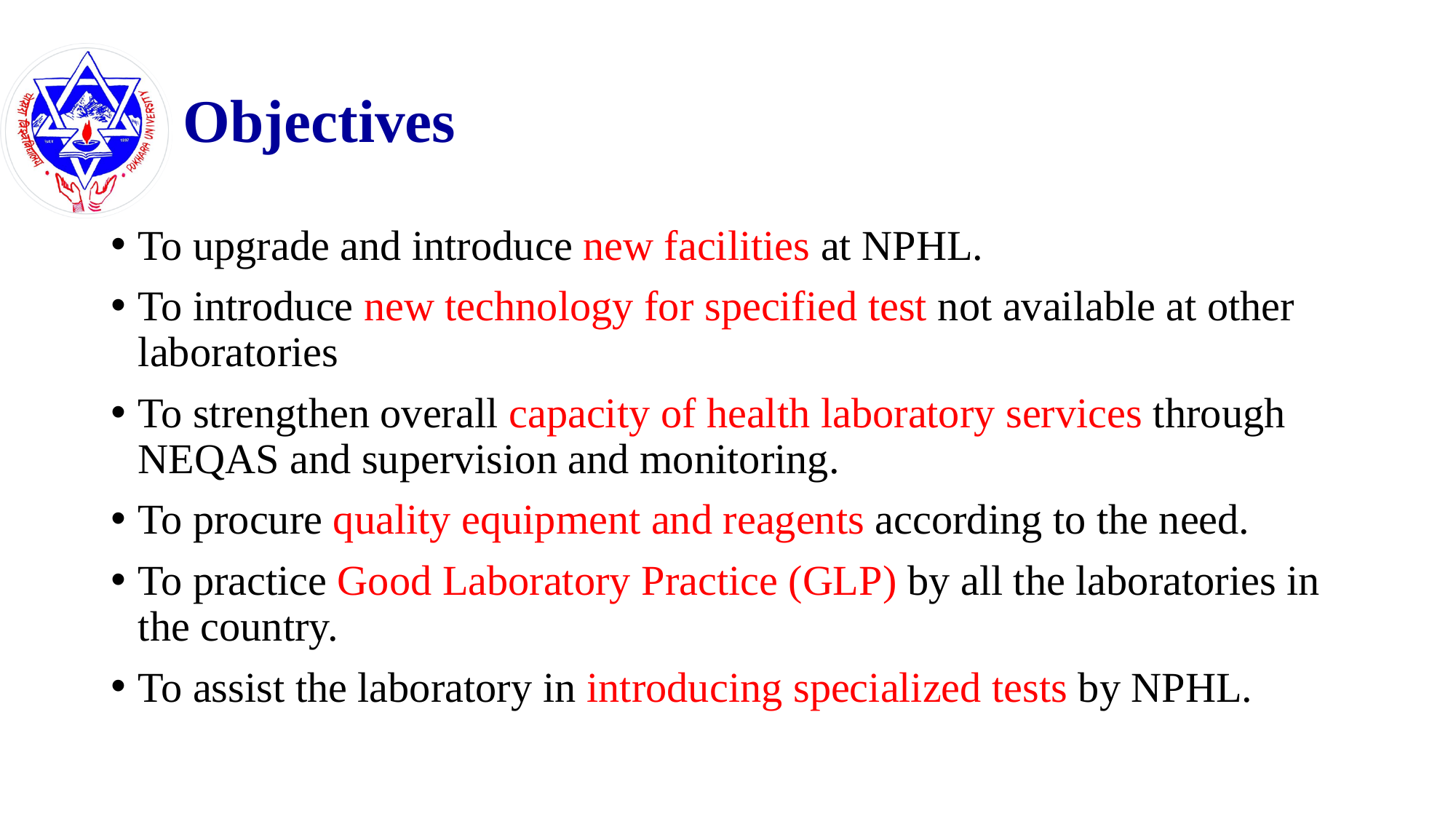

# Objectives
To upgrade and introduce new facilities at NPHL.
To introduce new technology for specified test not available at other laboratories
To strengthen overall capacity of health laboratory services through NEQAS and supervision and monitoring.
To procure quality equipment and reagents according to the need.
To practice Good Laboratory Practice (GLP) by all the laboratories in the country.
To assist the laboratory in introducing specialized tests by NPHL.